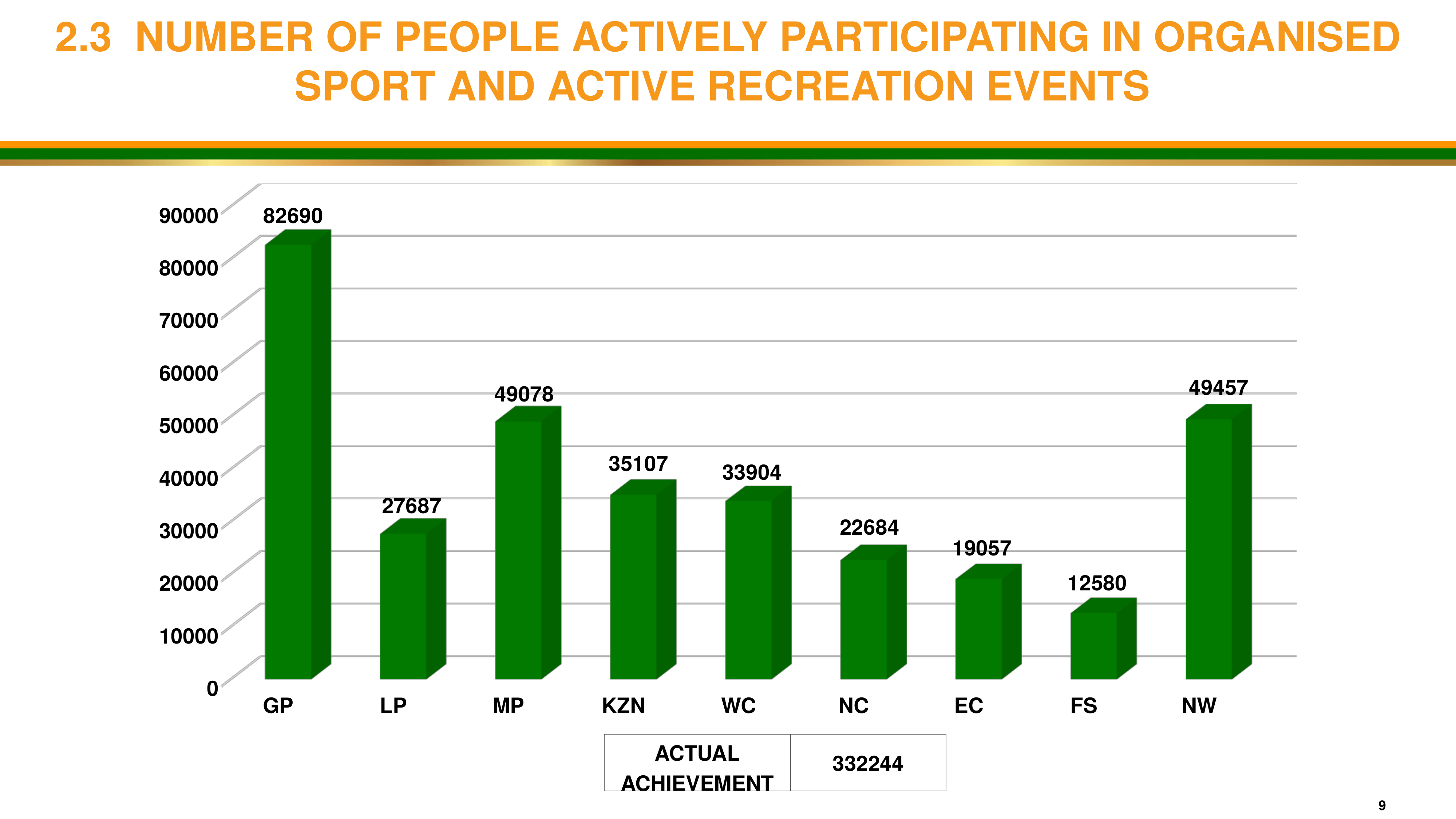

2.3  NUMBER OF PEOPLE ACTIVELY PARTICIPATING IN ORGANISED SPORT AND ACTIVE RECREATION EVENTS

[unsupported chart]

| ACTUAL ACHIEVEMENT | 332244 |
| --- | --- |
9